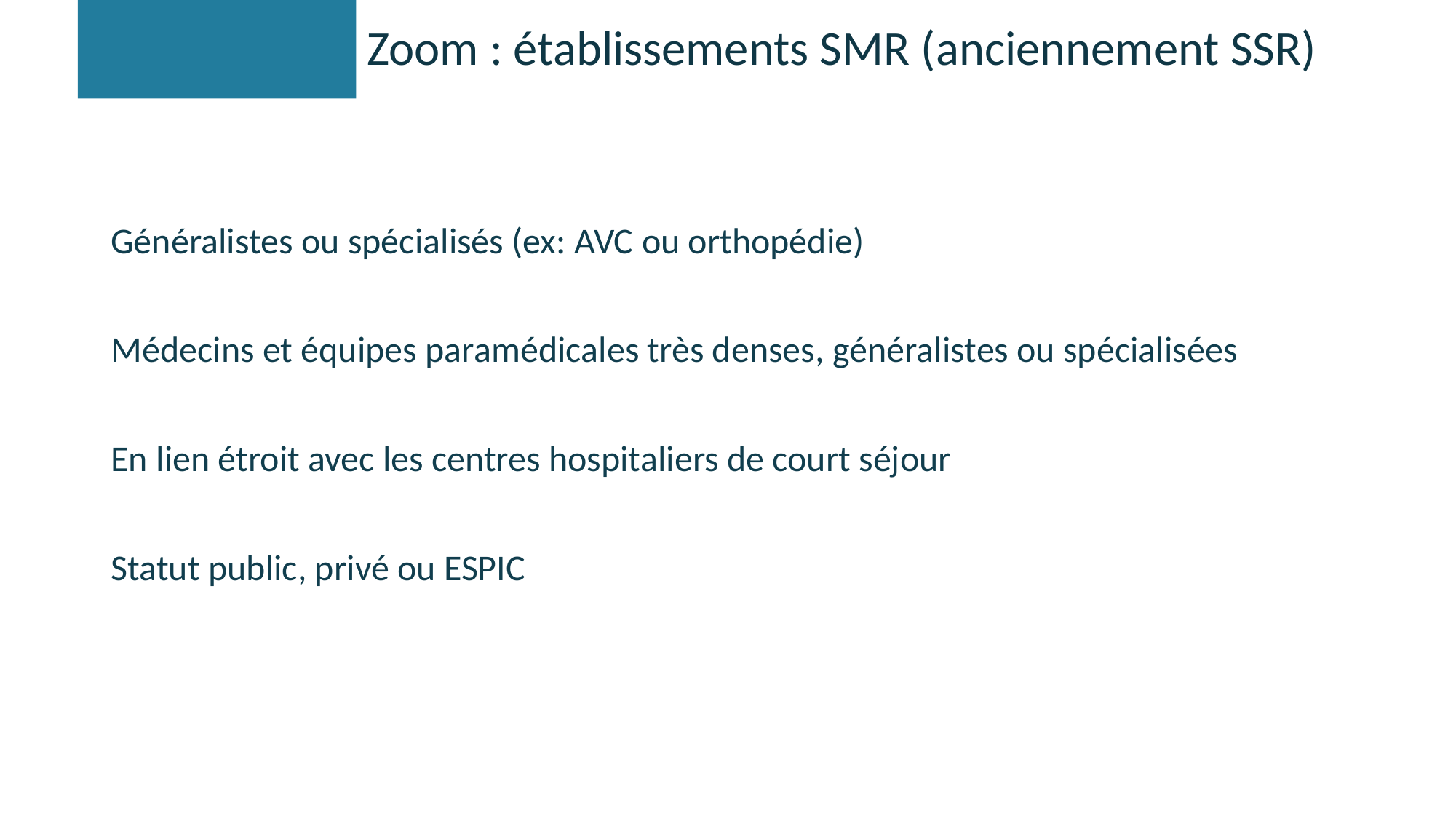

# Zoom : établissements SMR (anciennement SSR)

Généralistes ou spécialisés (ex: AVC ou orthopédie)

Médecins et équipes paramédicales très denses, généralistes ou spécialisées

En lien étroit avec les centres hospitaliers de court séjour

Statut public, privé ou ESPIC